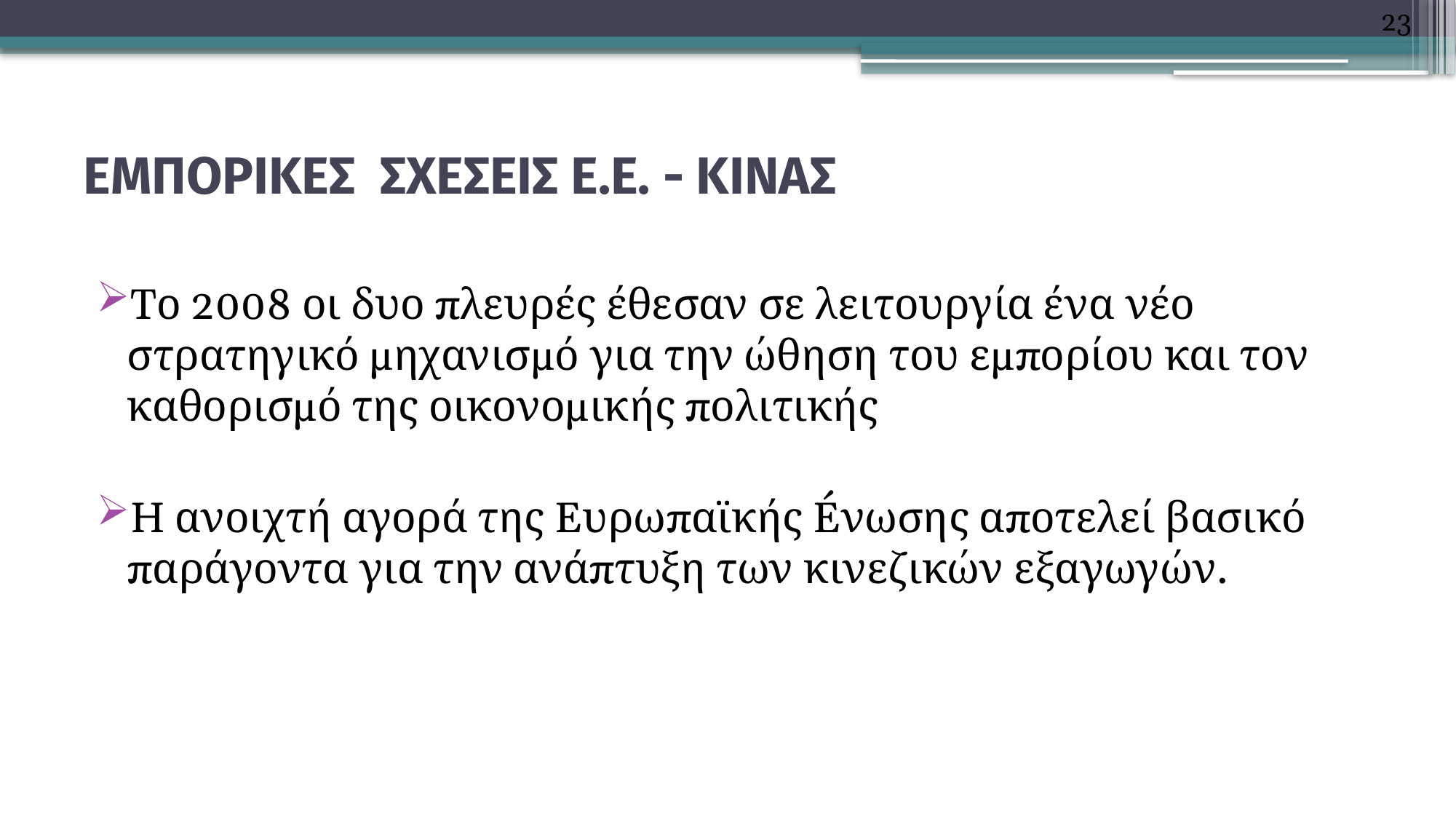

23

# ΕΜΠΟΡΙΚΕΣ  ΣΧΕΣΕΙΣ Ε.Ε. - ΚΙΝΑΣ
Το 2008 οι δυο πλευρές έθεσαν σε λειτουργία ένα νέο στρατηγικό μηχανισμό για την ώθηση του εμπορίου και τον καθορισμό της οικονομικής πολιτικής

Η ανοιχτή αγορά της Ευρωπαϊκής Ένωσης αποτελεί βασικό παράγοντα για την ανάπτυξη των κινεζικών εξαγωγών.